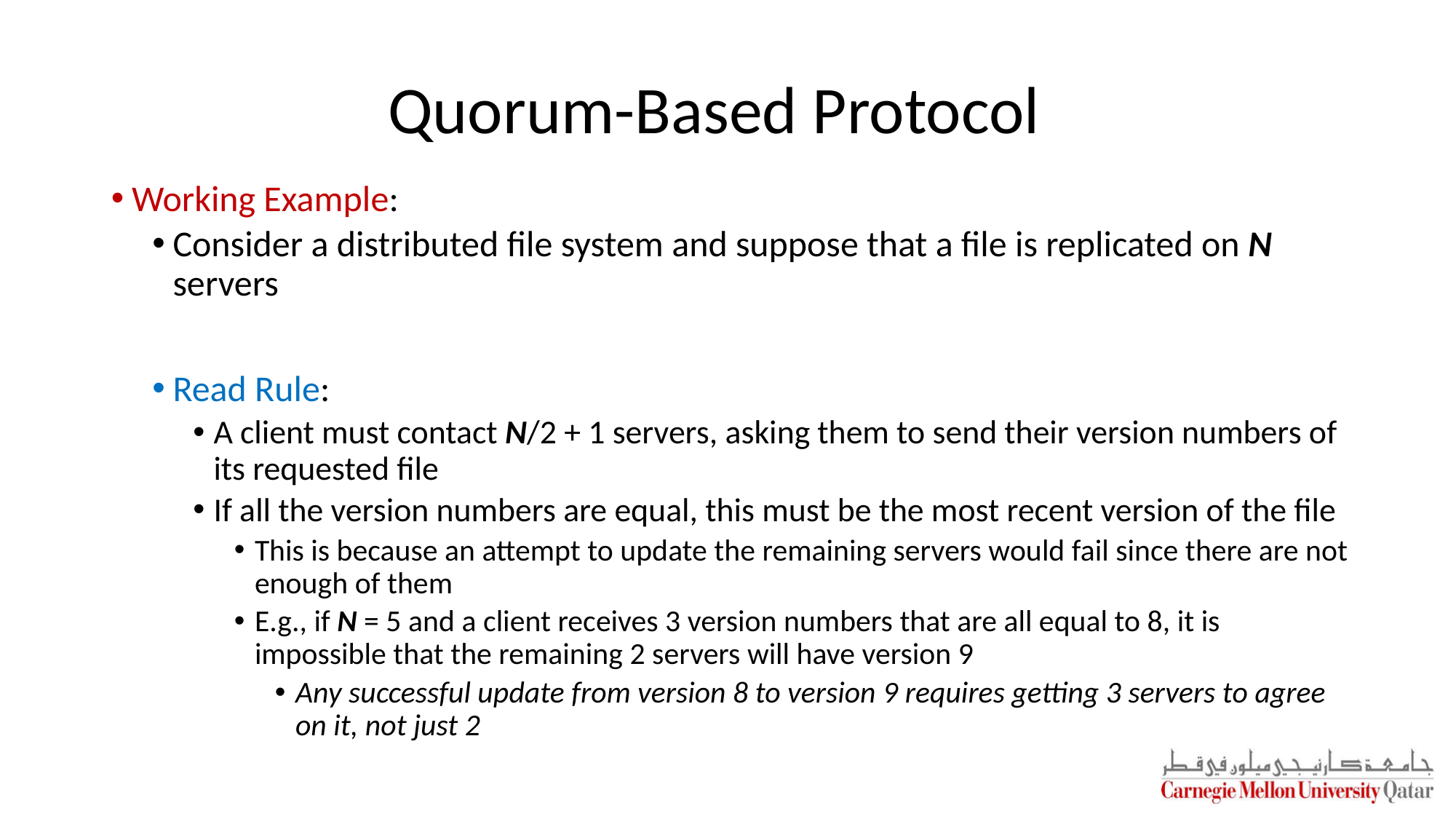

# Quorum-Based Protocol
Working Example:
Consider a distributed file system and suppose that a file is replicated on N servers

Read Rule:
A client must contact N/2 + 1 servers, asking them to send their version numbers of its requested file
If all the version numbers are equal, this must be the most recent version of the file
This is because an attempt to update the remaining servers would fail since there are not enough of them
E.g., if N = 5 and a client receives 3 version numbers that are all equal to 8, it is impossible that the remaining 2 servers will have version 9
Any successful update from version 8 to version 9 requires getting 3 servers to agree on it, not just 2